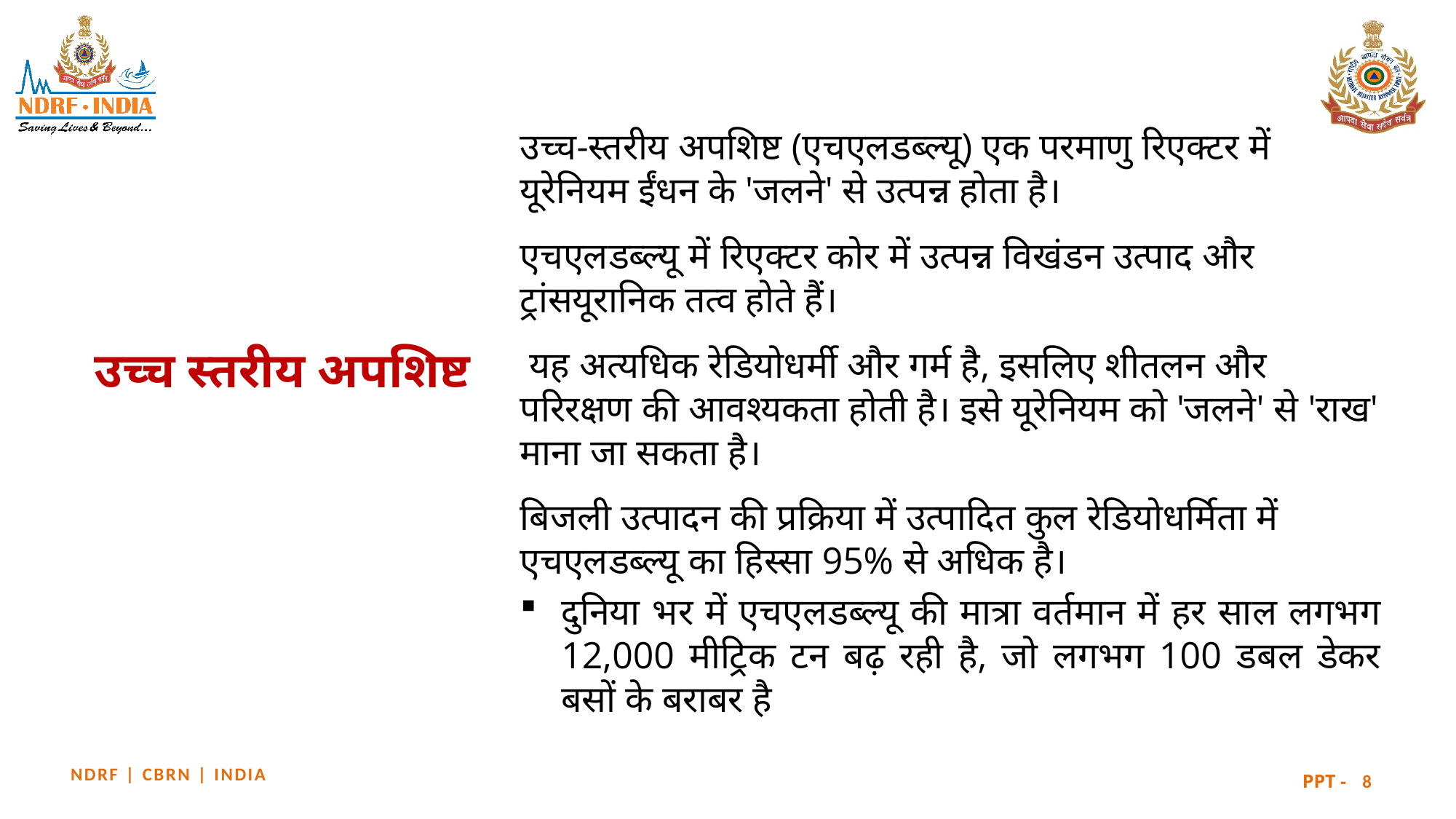

उच्च-स्तरीय अपशिष्ट (एचएलडब्ल्यू) एक परमाणु रिएक्टर में यूरेनियम ईंधन के 'जलने' से उत्पन्न होता है।
एचएलडब्ल्यू में रिएक्टर कोर में उत्पन्न विखंडन उत्पाद और ट्रांसयूरानिक तत्व होते हैं।
 यह अत्यधिक रेडियोधर्मी और गर्म है, इसलिए शीतलन और परिरक्षण की आवश्यकता होती है। इसे यूरेनियम को 'जलने' से 'राख' माना जा सकता है।
बिजली उत्पादन की प्रक्रिया में उत्पादित कुल रेडियोधर्मिता में एचएलडब्ल्यू का हिस्सा 95% से अधिक है।
दुनिया भर में एचएलडब्ल्यू की मात्रा वर्तमान में हर साल लगभग 12,000 मीट्रिक टन बढ़ रही है, जो लगभग 100 डबल डेकर बसों के बराबर है
# उच्च स्तरीय अपशिष्ट
8